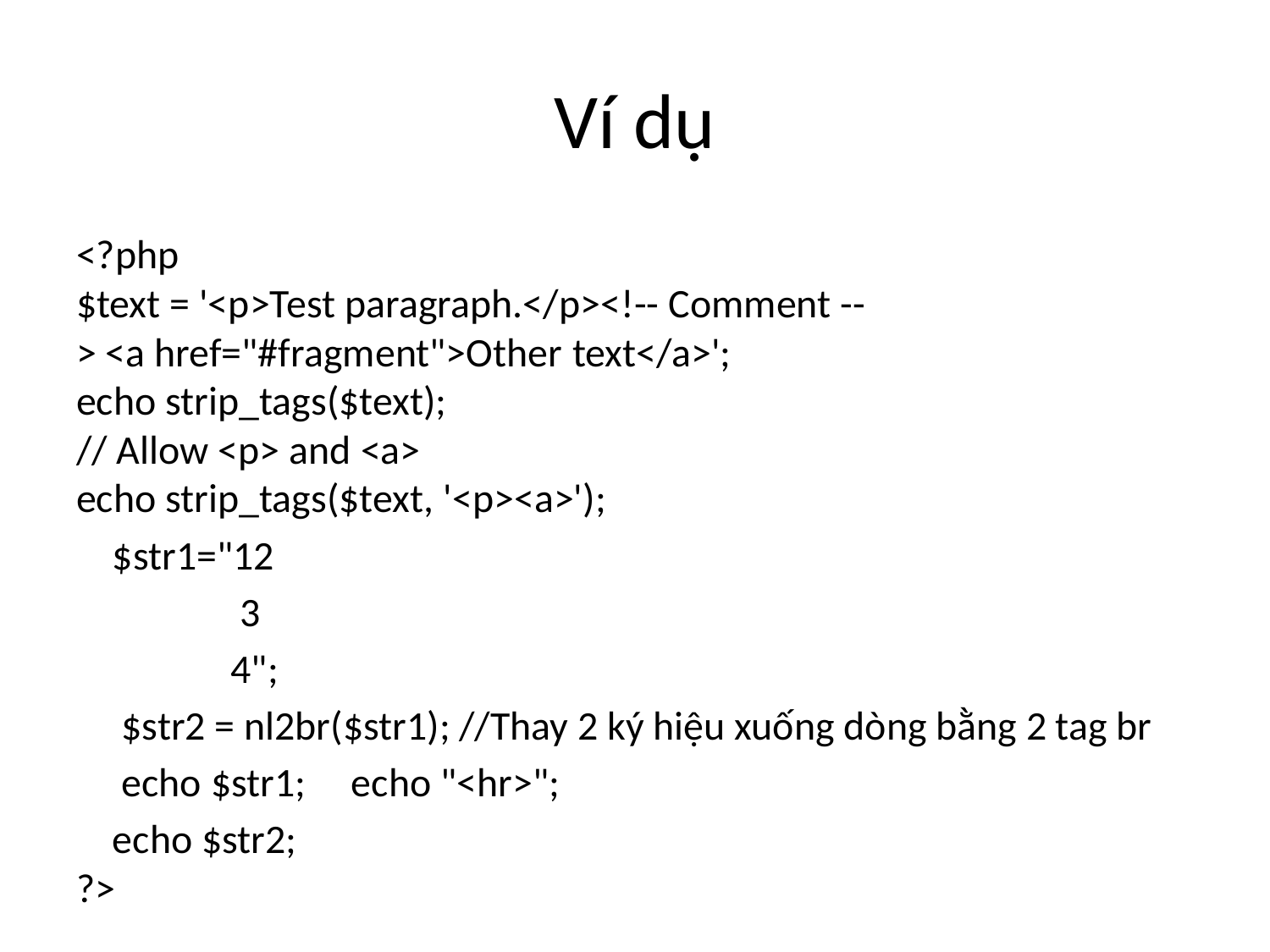

# Ví dụ
<?php
$text = '<p>Test paragraph.</p><!-- Comment --> <a href="#fragment">Other text</a>';
echo strip_tags($text);
// Allow <p> and <a>
echo strip_tags($text, '<p><a>');
    $str1="12
                  3
                 4";
     $str2 = nl2br($str1); //Thay 2 ký hiệu xuống dòng bằng 2 tag br
     echo $str1;     echo "<hr>";
    echo $str2;
?>